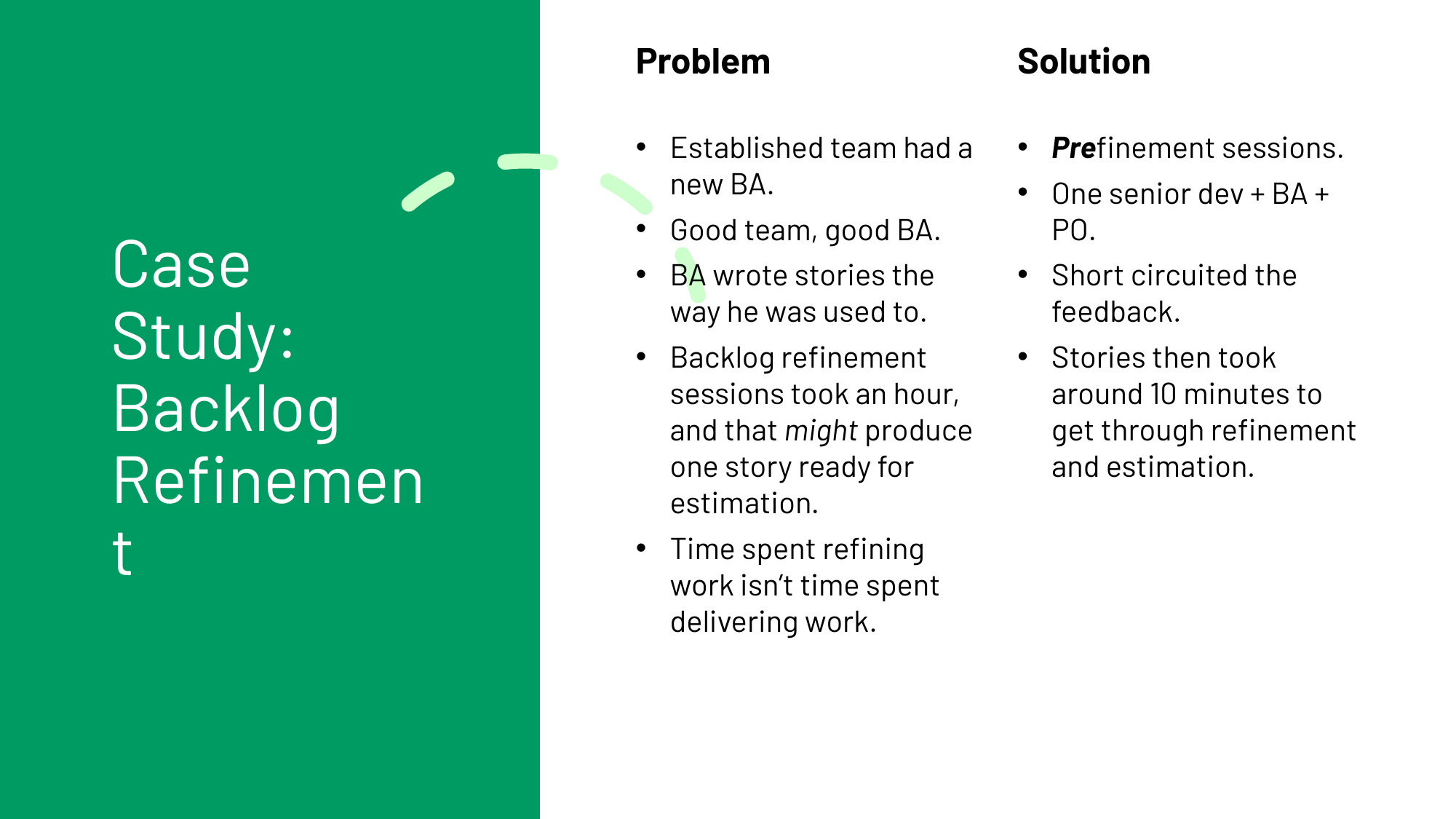

Problem
Solution
# Case Study: Backlog Refinement
Established team had a new BA.
Good team, good BA.
BA wrote stories the way he was used to.
Backlog refinement sessions took an hour, and that might produce one story ready for estimation.
Time spent refining work isn’t time spent delivering work.
Prefinement sessions.
One senior dev + BA + PO.
Short circuited the feedback.
Stories then took around 10 minutes to get through refinement and estimation.